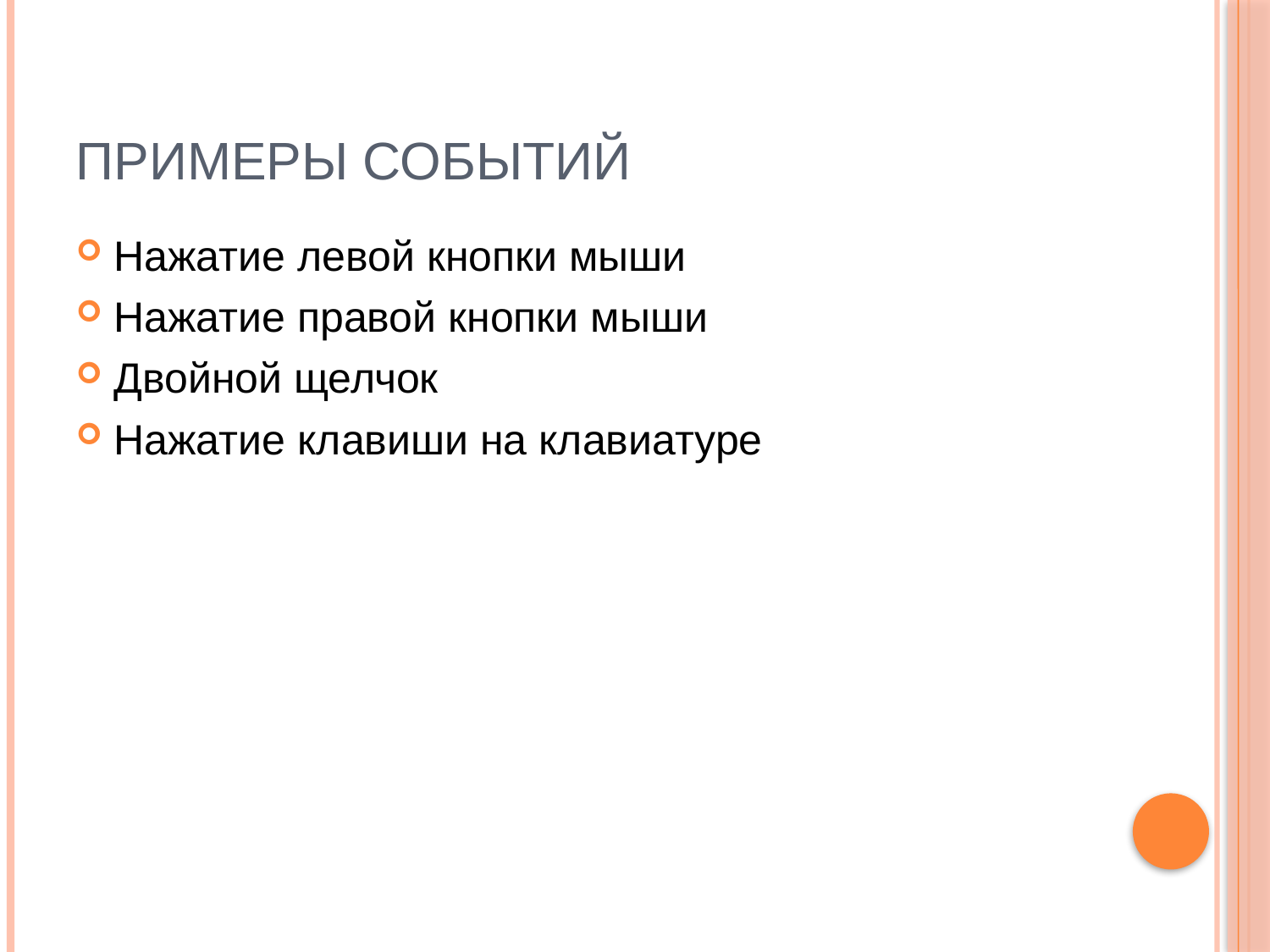

# Примеры событий
Нажатие левой кнопки мыши
Нажатие правой кнопки мыши
Двойной щелчок
Нажатие клавиши на клавиатуре